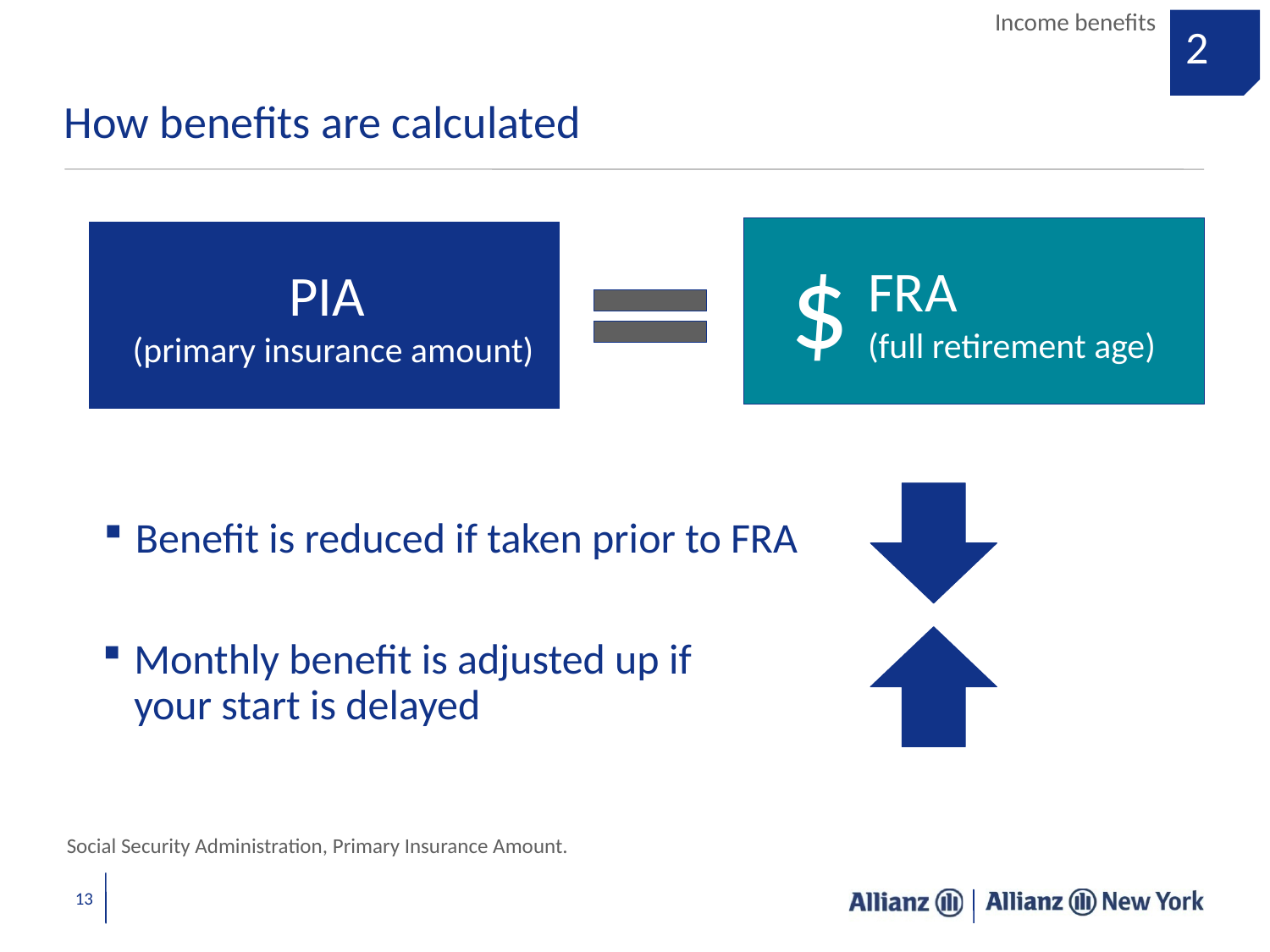

Income benefits

2
# How benefits are calculated

$
$
FRA
(full retirement age)
FRA
(full retirement age)
PIA
(primary insurance amount)

Benefit is reduced if taken prior to FRA

Monthly benefit is adjusted up if your start is delayed
Social Security Administration, Primary Insurance Amount.
13